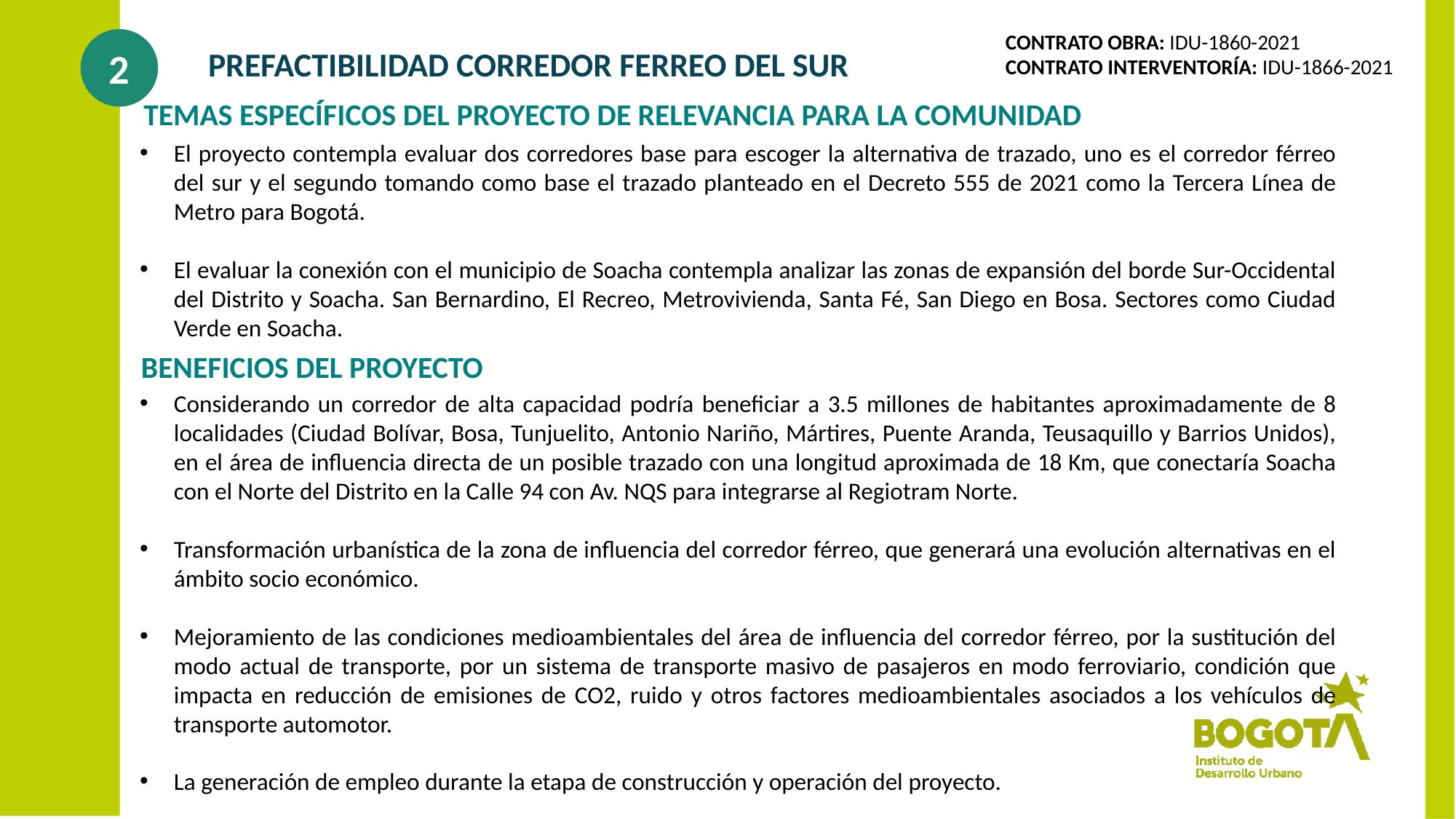

CONTRATO OBRA: IDU-1860-2021
CONTRATO INTERVENTORÍA: IDU-1866-2021

2
# PREFACTIBILIDAD CORREDOR FERREO DEL SUR
TEMAS ESPECÍFICOS DEL PROYECTO DE RELEVANCIA PARA LA COMUNIDAD
El proyecto contempla evaluar dos corredores base para escoger la alternativa de trazado, uno es el corredor férreo del sur y el segundo tomando como base el trazado planteado en el Decreto 555 de 2021 como la Tercera Línea de Metro para Bogotá.

El evaluar la conexión con el municipio de Soacha contempla analizar las zonas de expansión del borde Sur-Occidental del Distrito y Soacha. San Bernardino, El Recreo, Metrovivienda, Santa Fé, San Diego en Bosa. Sectores como Ciudad Verde en Soacha.
BENEFICIOS DEL PROYECTO
Considerando un corredor de alta capacidad podría beneficiar a 3.5 millones de habitantes aproximadamente de 8 localidades (Ciudad Bolívar, Bosa, Tunjuelito, Antonio Nariño, Mártires, Puente Aranda, Teusaquillo y Barrios Unidos), en el área de influencia directa de un posible trazado con una longitud aproximada de 18 Km, que conectaría Soacha con el Norte del Distrito en la Calle 94 con Av. NQS para integrarse al Regiotram Norte.

Transformación urbanística de la zona de influencia del corredor férreo, que generará una evolución alternativas en el ámbito socio económico.

Mejoramiento de las condiciones medioambientales del área de influencia del corredor férreo, por la sustitución del modo actual de transporte, por un sistema de transporte masivo de pasajeros en modo ferroviario, condición que impacta en reducción de emisiones de CO2, ruido y otros factores medioambientales asociados a los vehículos de transporte automotor.

La generación de empleo durante la etapa de construcción y operación del proyecto.